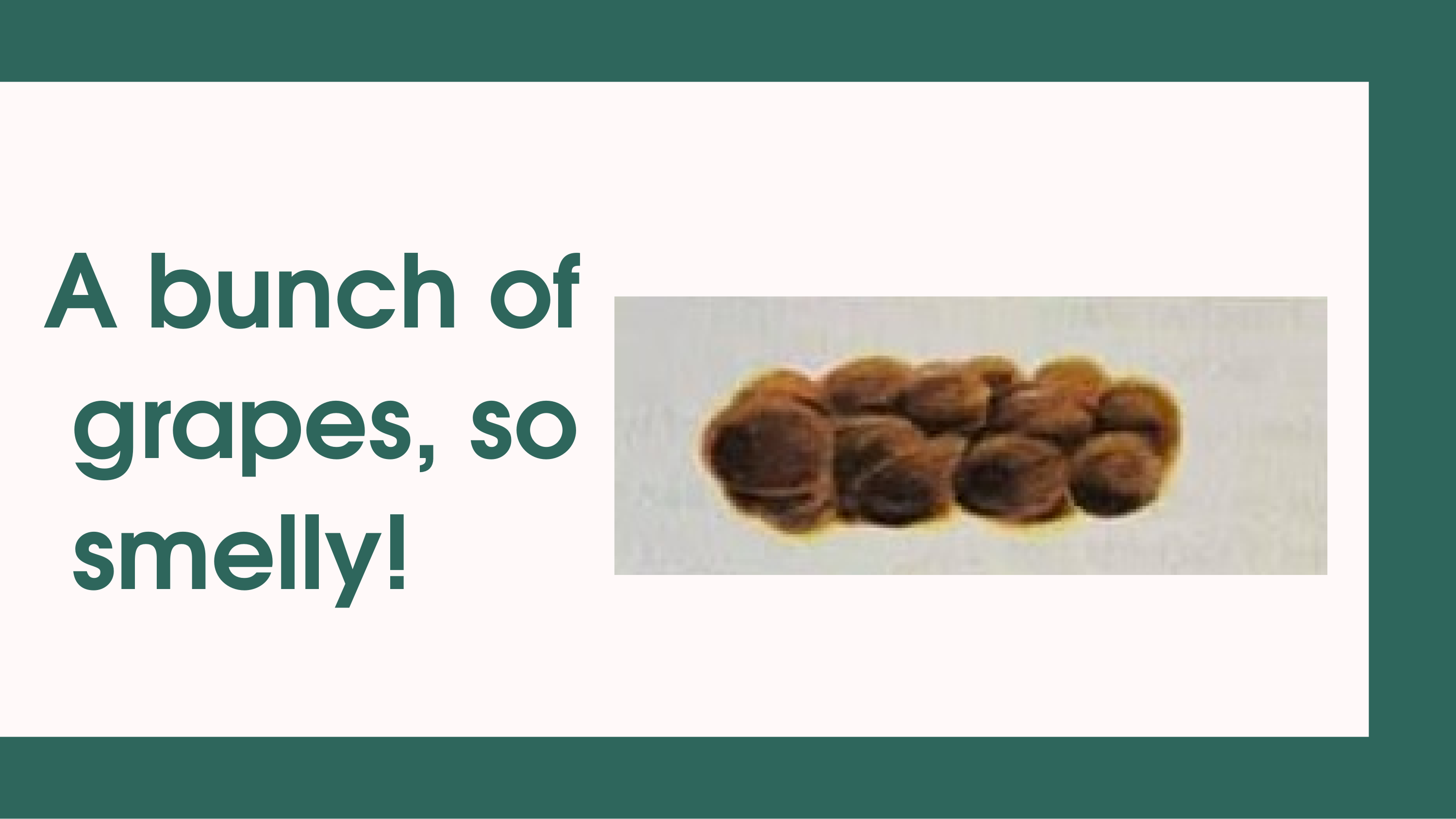

# A bunch of  grapes, so  smelly!